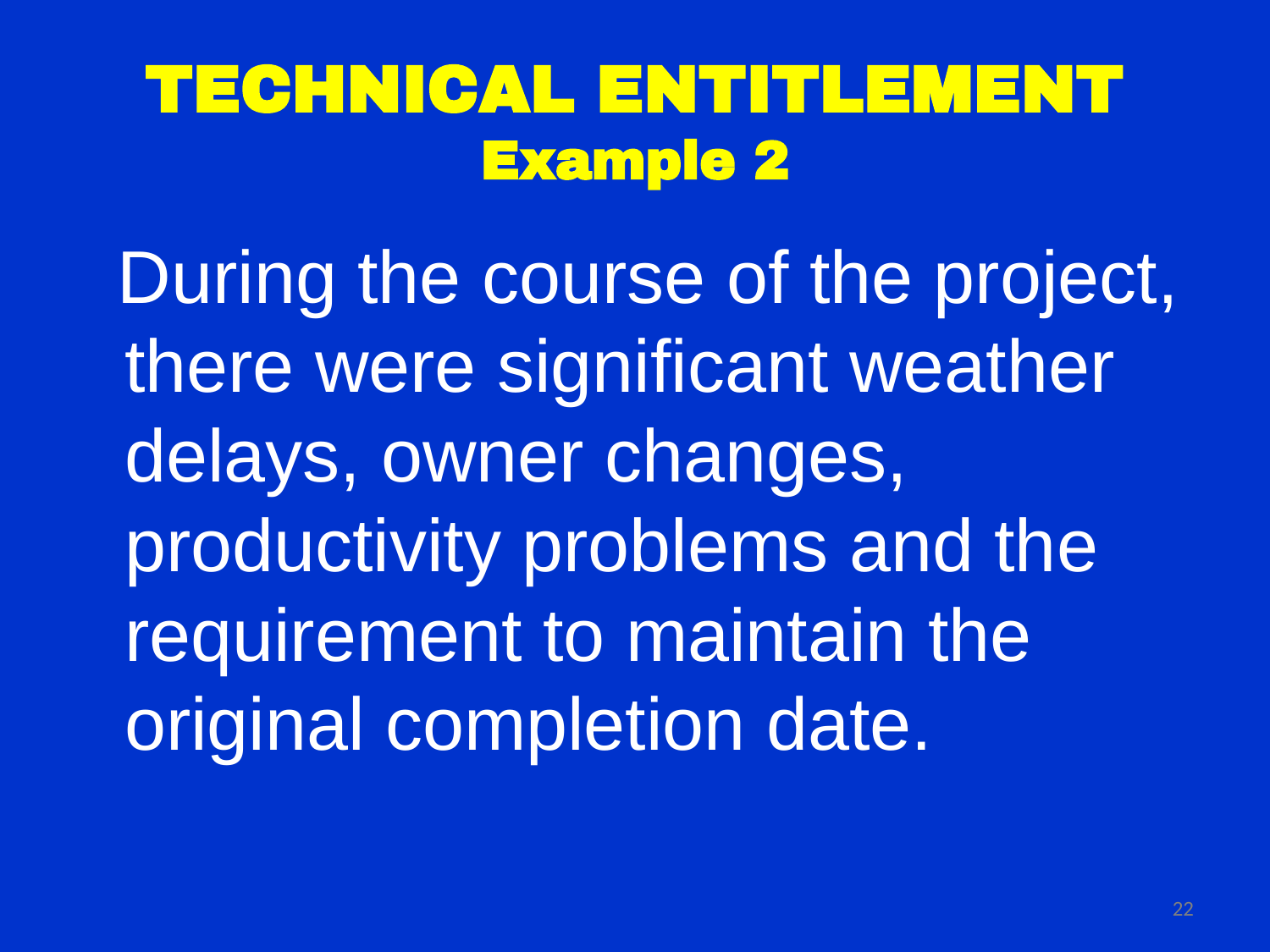

# TECHNICAL ENTITLEMENT Example 2
  During the course of the project, there were significant weather delays, owner changes, productivity problems and the requirement to maintain the original completion date.